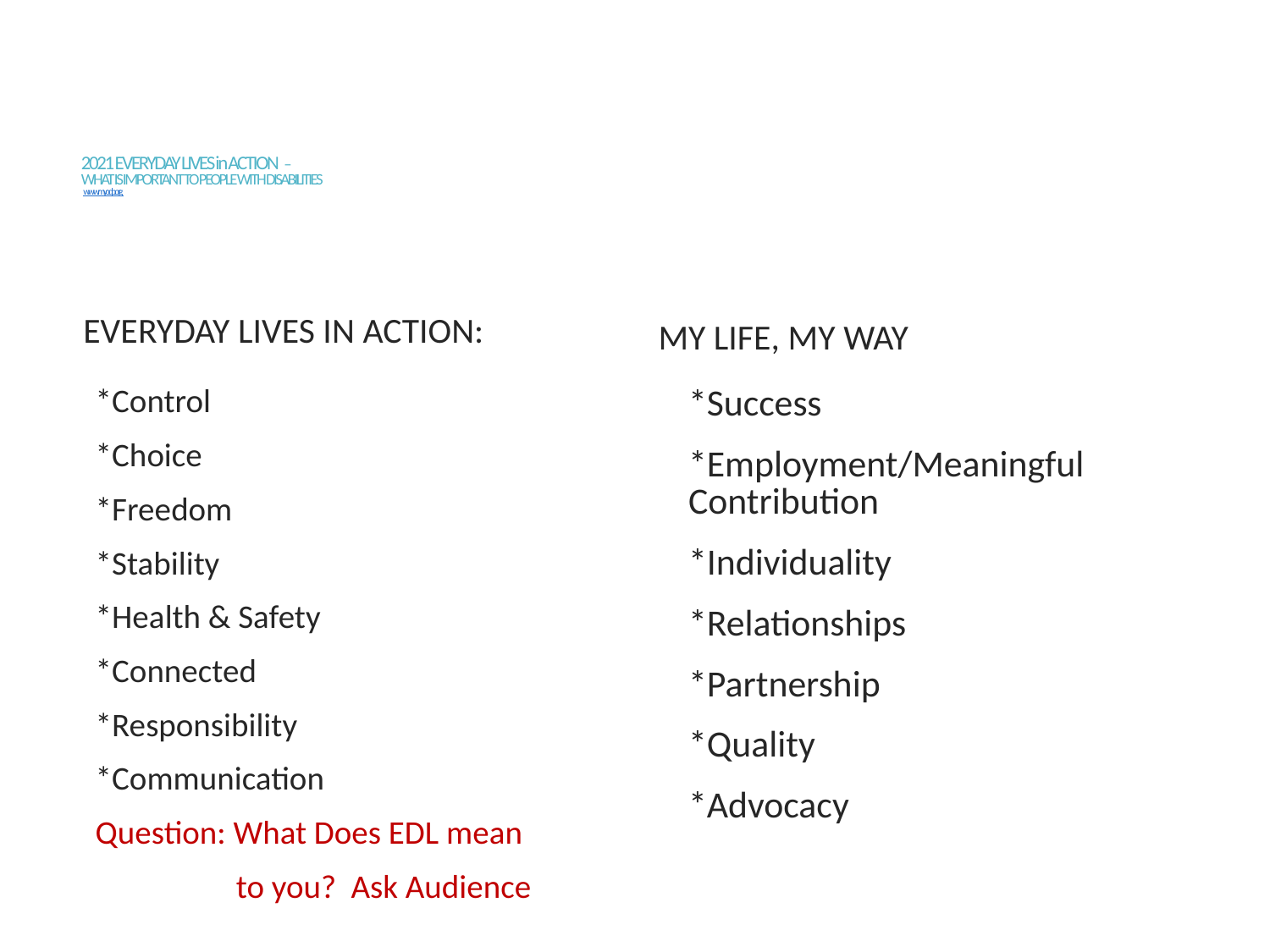

# 2021 EVERYDAY LIVES in ACTION  – WHAT IS IMPORTANT TO PEOPLE WITH DISABILITIES www.myodp.org
EVERYDAY LIVES IN ACTION:
MY LIFE, MY WAY
*Success
*Employment/Meaningful Contribution
*Individuality
*Relationships
*Partnership
*Quality
*Advocacy

*Control
*Choice
*Freedom
*Stability
*Health & Safety
*Connected
*Responsibility
*Communication
Question: What Does EDL mean
                   to you?  Ask Audience